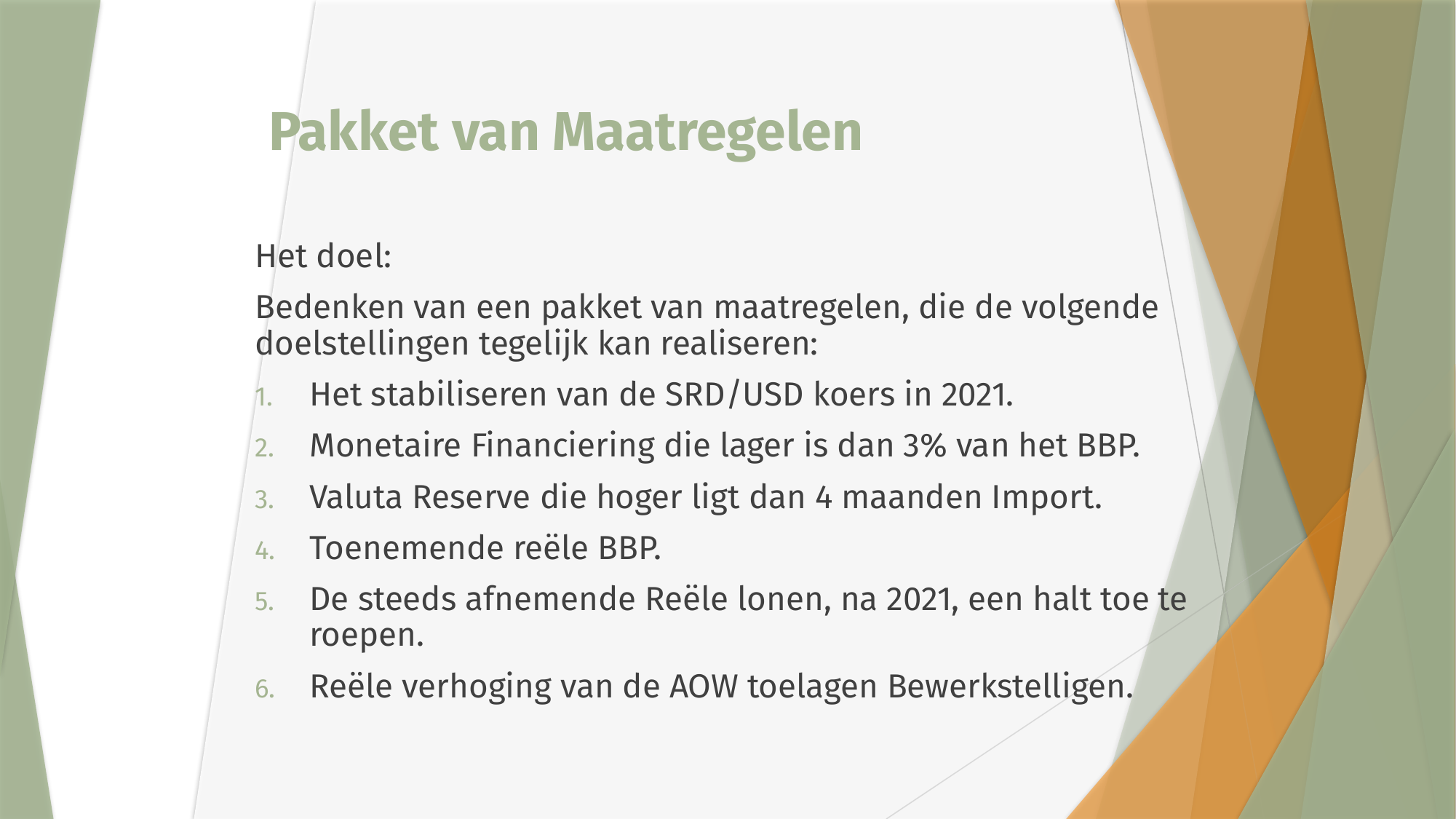

# Pakket van Maatregelen
Het doel:
Bedenken van een pakket van maatregelen, die de volgende doelstellingen tegelijk kan realiseren:
Het stabiliseren van de SRD/USD koers in 2021.
Monetaire Financiering die lager is dan 3% van het BBP.
Valuta Reserve die hoger ligt dan 4 maanden Import.
Toenemende reële BBP.
De steeds afnemende Reële lonen, na 2021, een halt toe te roepen.
Reële verhoging van de AOW toelagen Bewerkstelligen.